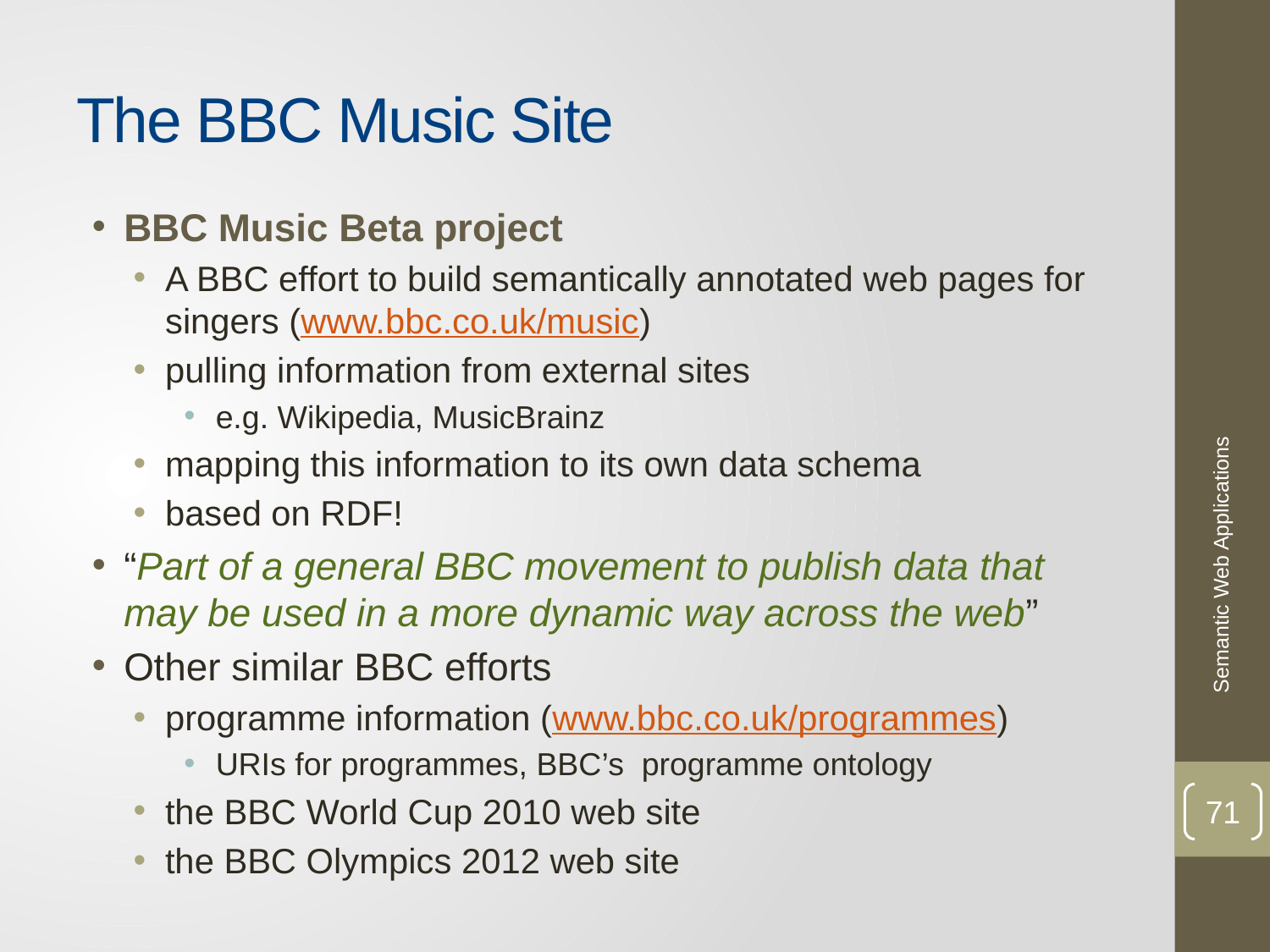

# The BBC Music Site
BBC Music Beta project
A BBC effort to build semantically annotated web pages for singers (www.bbc.co.uk/music)
pulling information from external sites
e.g. Wikipedia, MusicBrainz
mapping this information to its own data schema
based on RDF!
“Part of a general BBC movement to publish data that may be used in a more dynamic way across the web”
Other similar BBC efforts
programme information (www.bbc.co.uk/programmes)
URIs for programmes, BBC’s  programme ontology
the BBC World Cup 2010 web site
the BBC Olympics 2012 web site

Semantic Web Applications
71